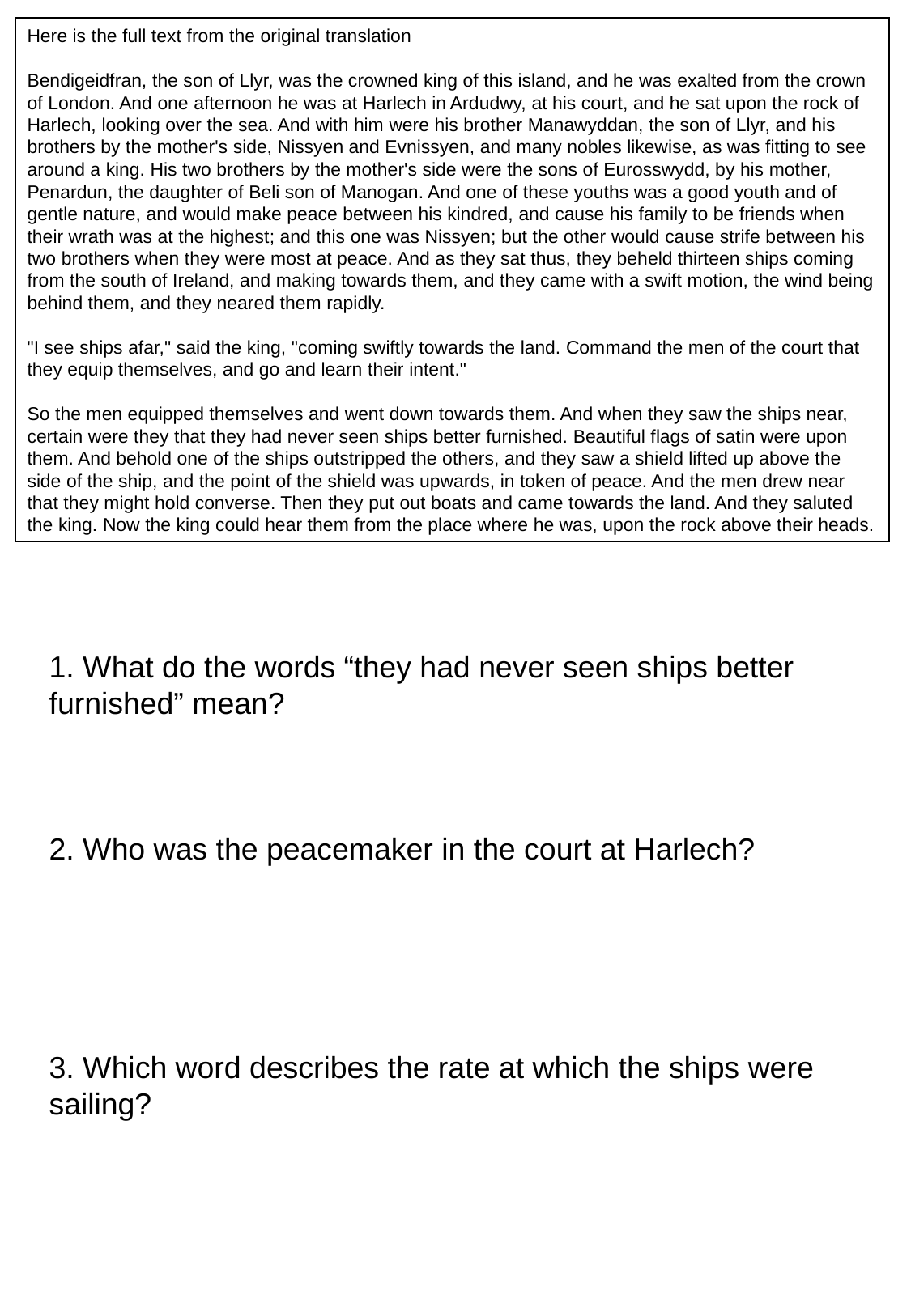

Here is the full text from the original translation

Bendigeidfran, the son of Llyr, was the crowned king of this island, and he was exalted from the crown of London. And one afternoon he was at Harlech in Ardudwy, at his court, and he sat upon the rock of Harlech, looking over the sea. And with him were his brother Manawyddan, the son of Llyr, and his brothers by the mother's side, Nissyen and Evnissyen, and many nobles likewise, as was fitting to see around a king. His two brothers by the mother's side were the sons of Eurosswydd, by his mother, Penardun, the daughter of Beli son of Manogan. And one of these youths was a good youth and of gentle nature, and would make peace between his kindred, and cause his family to be friends when their wrath was at the highest; and this one was Nissyen; but the other would cause strife between his two brothers when they were most at peace. And as they sat thus, they beheld thirteen ships coming from the south of Ireland, and making towards them, and they came with a swift motion, the wind being behind them, and they neared them rapidly.

"I see ships afar," said the king, "coming swiftly towards the land. Command the men of the court that they equip themselves, and go and learn their intent."

So the men equipped themselves and went down towards them. And when they saw the ships near, certain were they that they had never seen ships better furnished. Beautiful flags of satin were upon them. And behold one of the ships outstripped the others, and they saw a shield lifted up above the side of the ship, and the point of the shield was upwards, in token of peace. And the men drew near that they might hold converse. Then they put out boats and came towards the land. And they saluted the king. Now the king could hear them from the place where he was, upon the rock above their heads.

1. What do the words “they had never seen ships better furnished” mean?

2. Who was the peacemaker in the court at Harlech?

3. Which word describes the rate at which the ships were sailing?